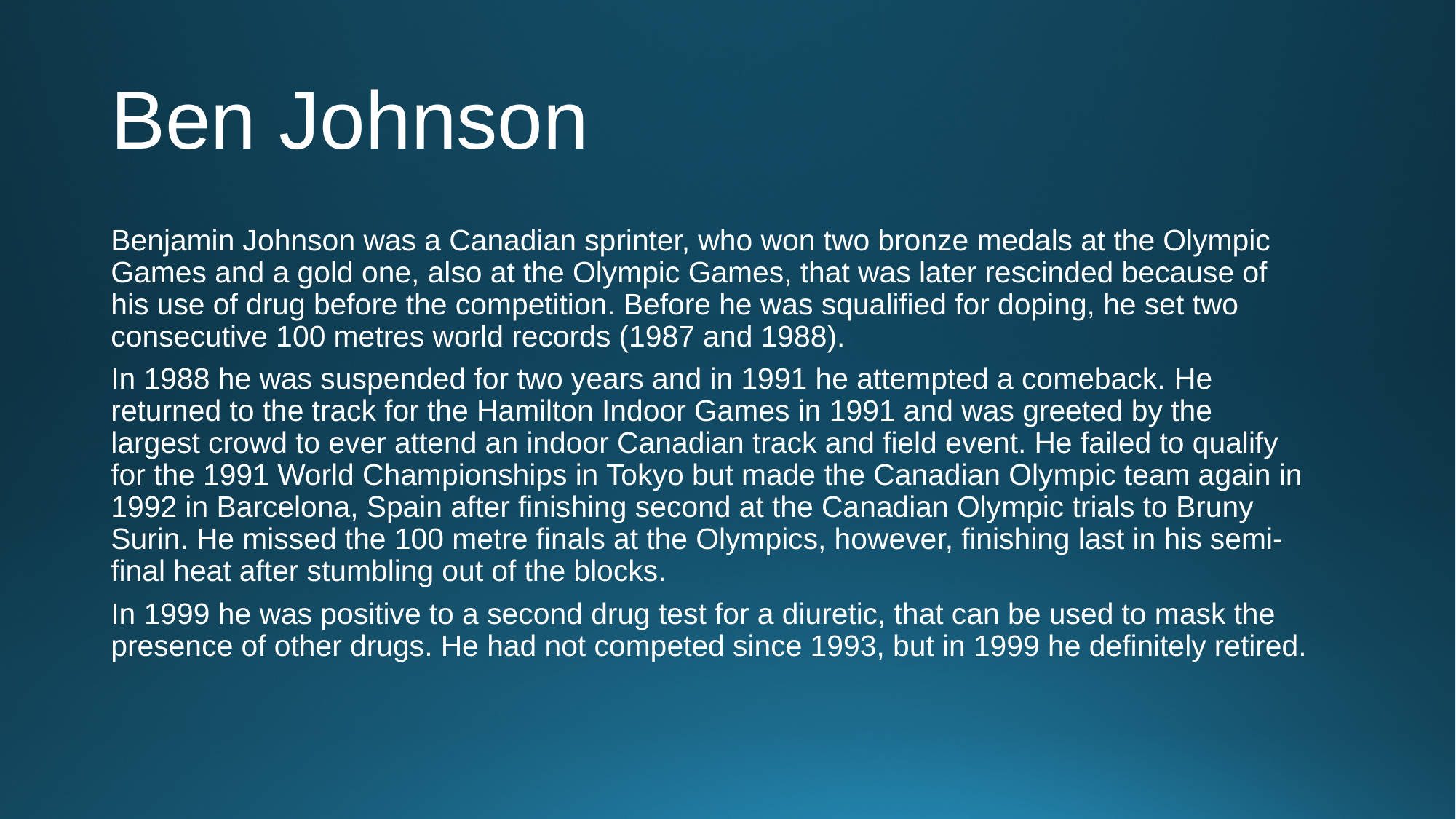

# Ben Johnson
Benjamin Johnson was a Canadian sprinter, who won two bronze medals at the Olympic Games and a gold one, also at the Olympic Games, that was later rescinded because of his use of drug before the competition. Before he was squalified for doping, he set two consecutive 100 metres world records (1987 and 1988).
In 1988 he was suspended for two years and in 1991 he attempted a comeback. He returned to the track for the Hamilton Indoor Games in 1991 and was greeted by the largest crowd to ever attend an indoor Canadian track and field event. He failed to qualify for the 1991 World Championships in Tokyo but made the Canadian Olympic team again in 1992 in Barcelona, Spain after finishing second at the Canadian Olympic trials to Bruny Surin. He missed the 100 metre finals at the Olympics, however, finishing last in his semi-final heat after stumbling out of the blocks.
In 1999 he was positive to a second drug test for a diuretic, that can be used to mask the presence of other drugs. He had not competed since 1993, but in 1999 he definitely retired.